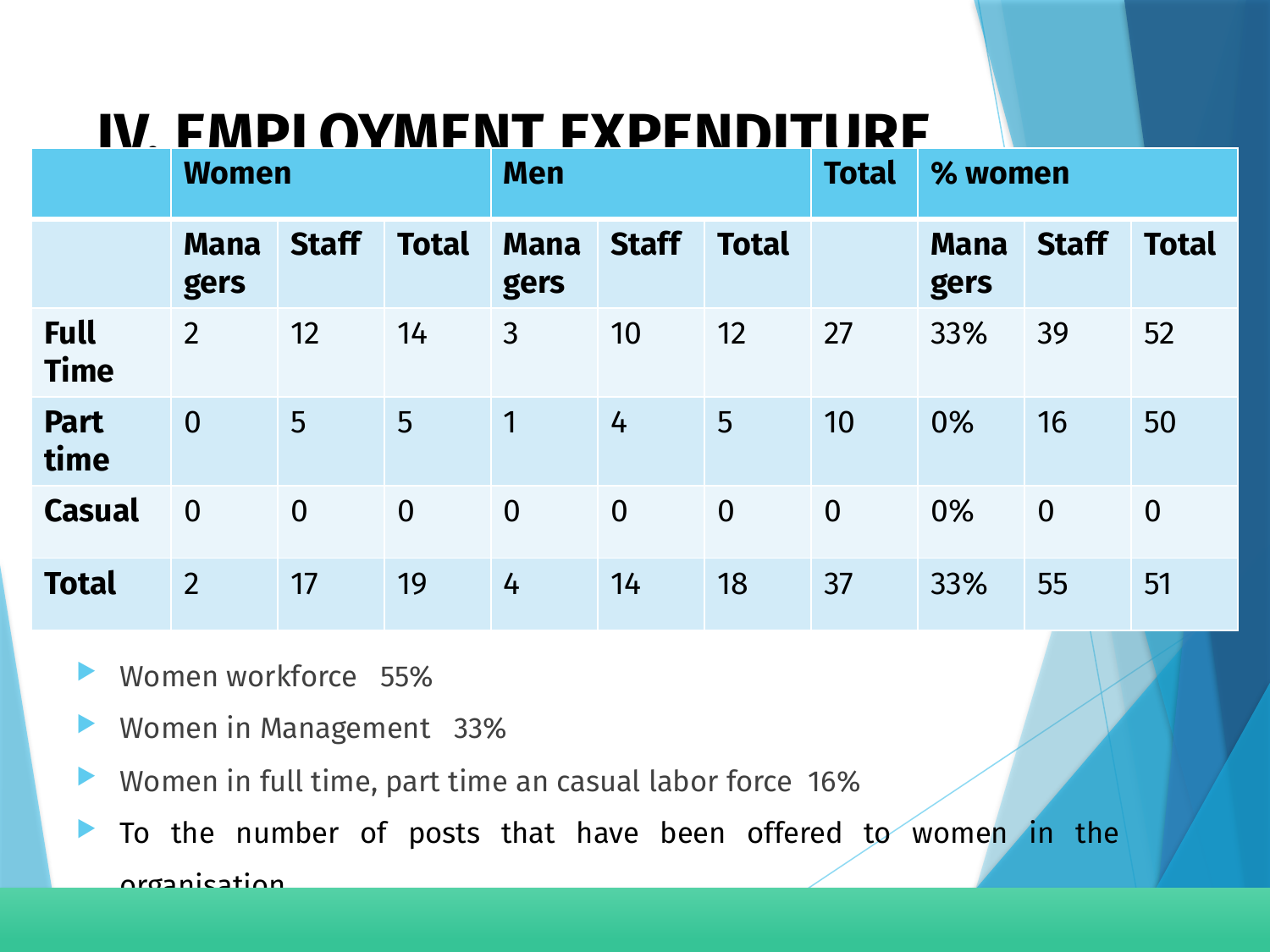

# IV. EMPLOYMENT EXPENDITURE
|  | Women |  |  | Men |  |  | Total | % women |  |  |
| --- | --- | --- | --- | --- | --- | --- | --- | --- | --- | --- |
|  | Managers | Staff | Total | Managers | Staff | Total |  | Managers | Staff | Total |
| Full Time | 2 | 12 | 14 | 3 | 10 | 12 | 27 | 33% | 39 | 52 |
| Part time | 0 | 5 | 5 | 1 | 4 | 5 | 10 | 0% | 16 | 50 |
| Casual | 0 | 0 | 0 | 0 | 0 | 0 | 0 | 0% | 0 | 0 |
| Total | 2 | 17 | 19 | 4 | 14 | 18 | 37 | 33% | 55 | 51 |
Women workforce   55%
Women in Management   33%
Women in full time, part time an casual labor force  16%
To the number of posts that have been offered to women in the organisation